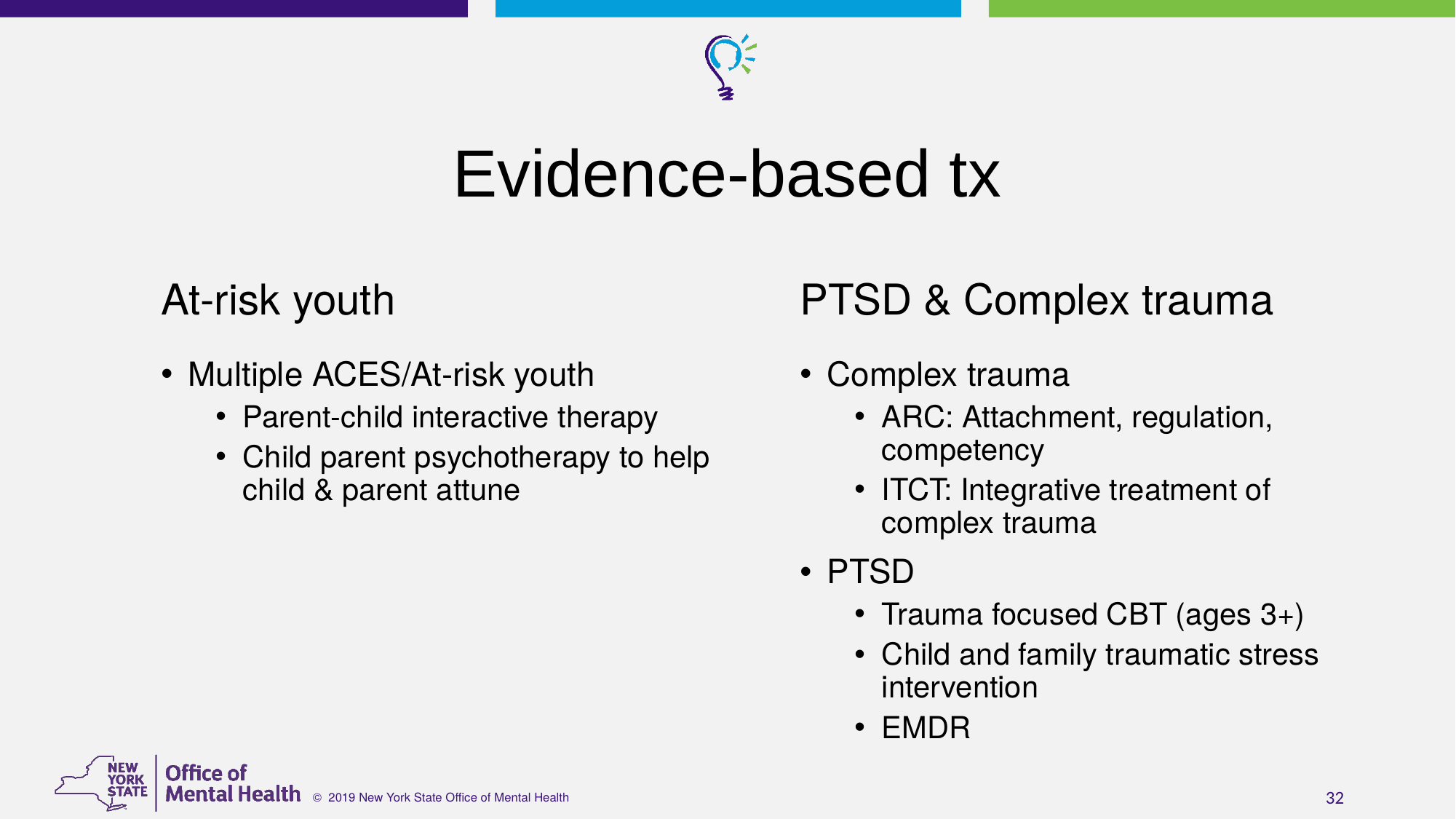

# Evidence-based tx
PTSD & Complex trauma
Complex trauma
ARC: Attachment, regulation, competency
ITCT: Integrative treatment of  complex trauma
PTSD
Trauma focused CBT (ages 3+)
Child and family traumatic stress intervention
EMDR

At-risk youth
Multiple ACES/At-risk youth
Parent-child interactive therapy
Child parent psychotherapy to help child & parent attune